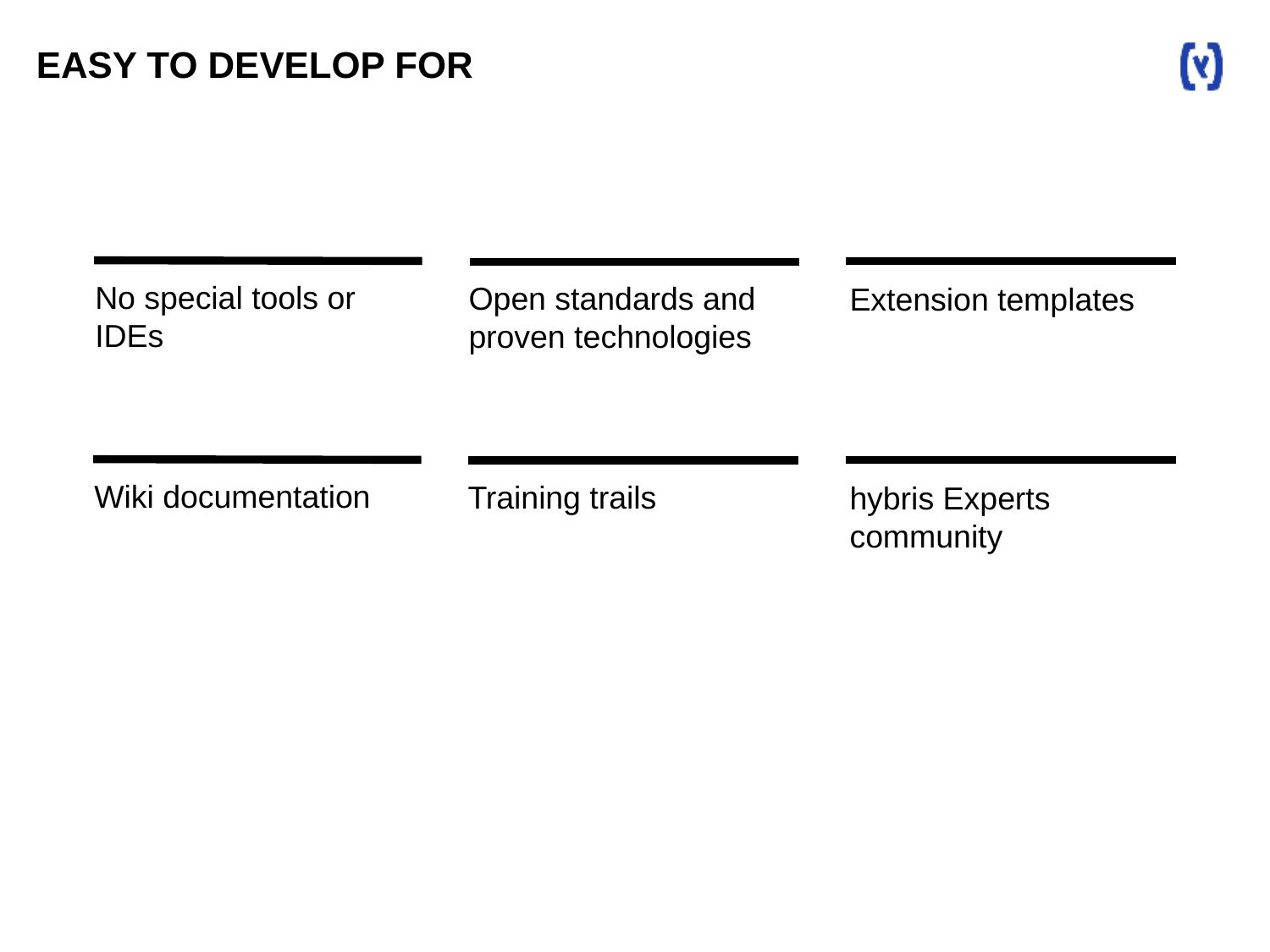

EASY TO DEVELOP FOR
No special tools or IDEs
Extension templates
Open standards and proven technologies
Wiki documentation
hybris Experts community
Training trails